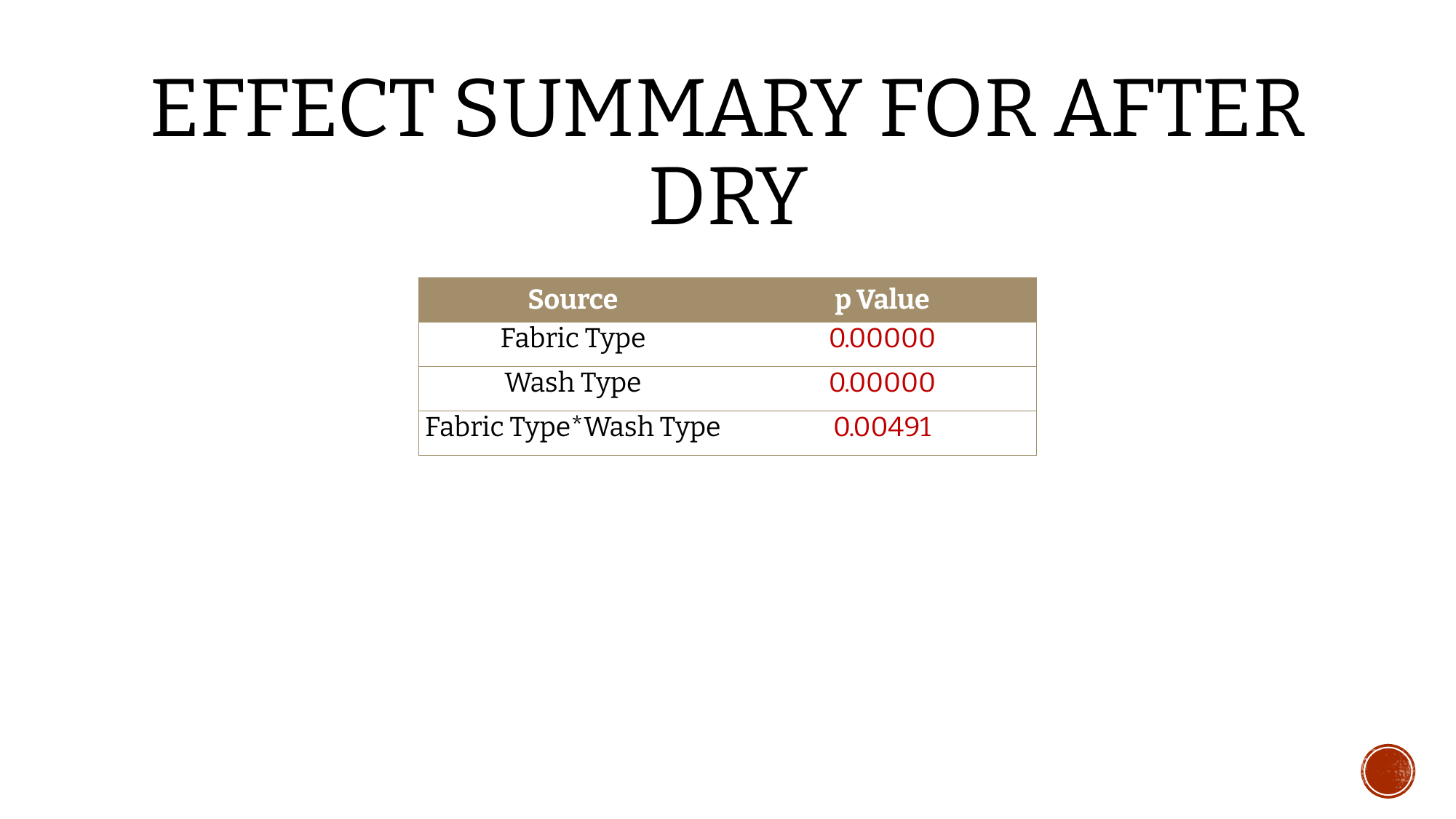

# Effect summary for after dry
| Source | p Value |
| --- | --- |
| Fabric Type | 0.00000 |
| Wash Type | 0.00000 |
| Fabric Type\*Wash Type | 0.00491 |